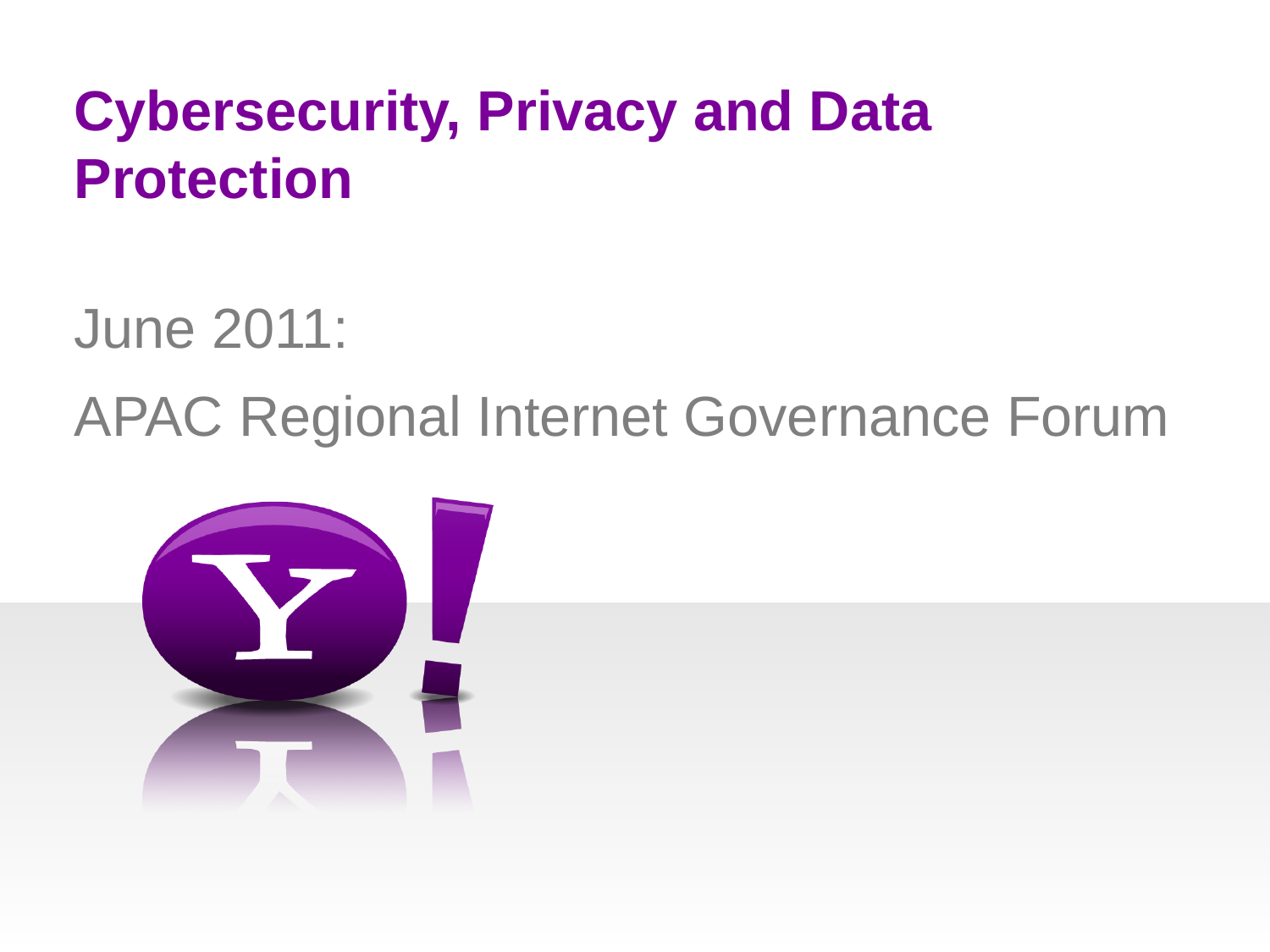

# Cybersecurity, Privacy and Data Protection
June 2011:
APAC Regional Internet Governance Forum